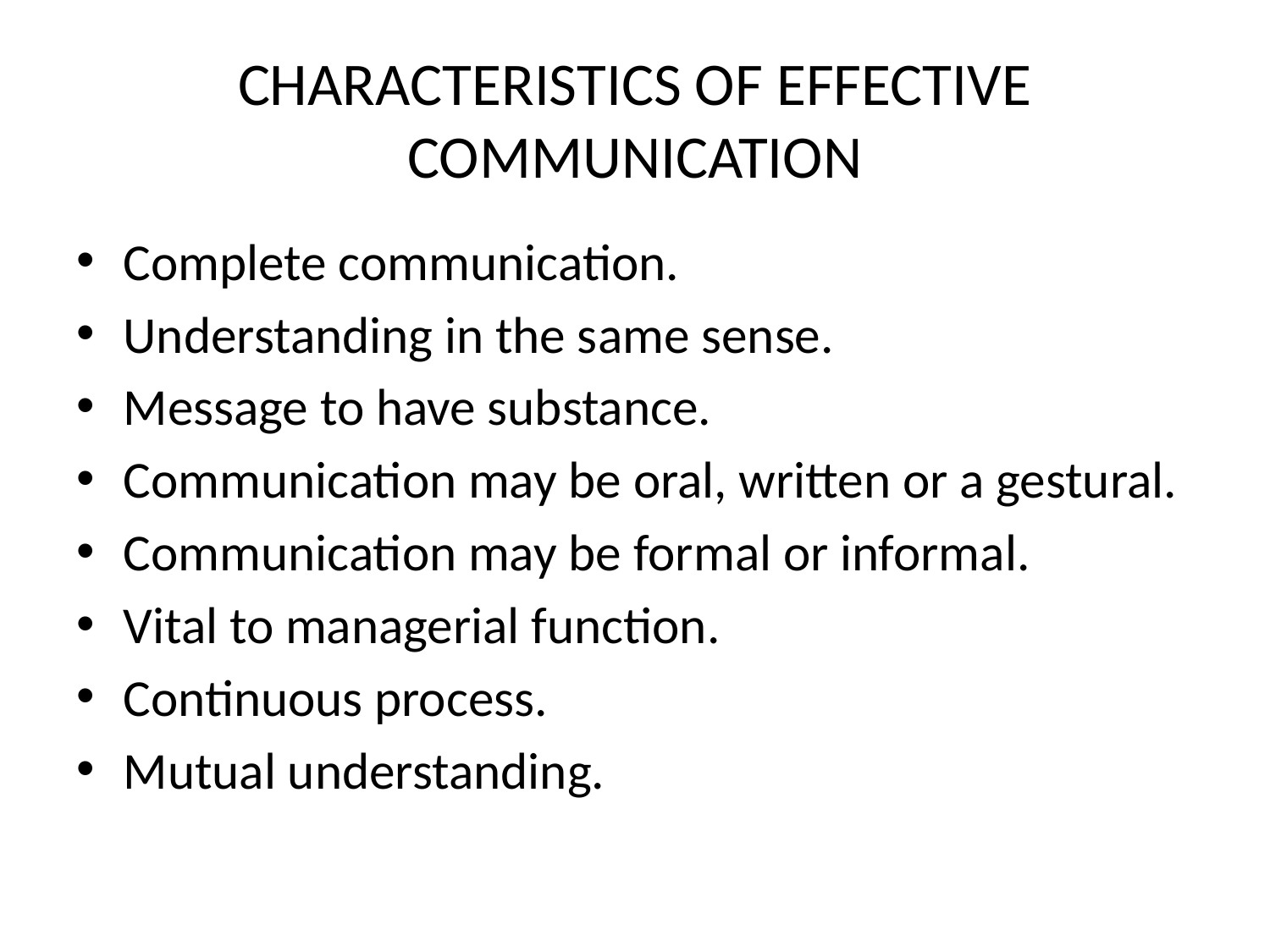

# CHARACTERISTICS OF EFFECTIVE COMMUNICATION
Complete communication.
Understanding in the same sense.
Message to have substance.
Communication may be oral, written or a gestural.
Communication may be formal or informal.
Vital to managerial function.
Continuous process.
Mutual understanding.